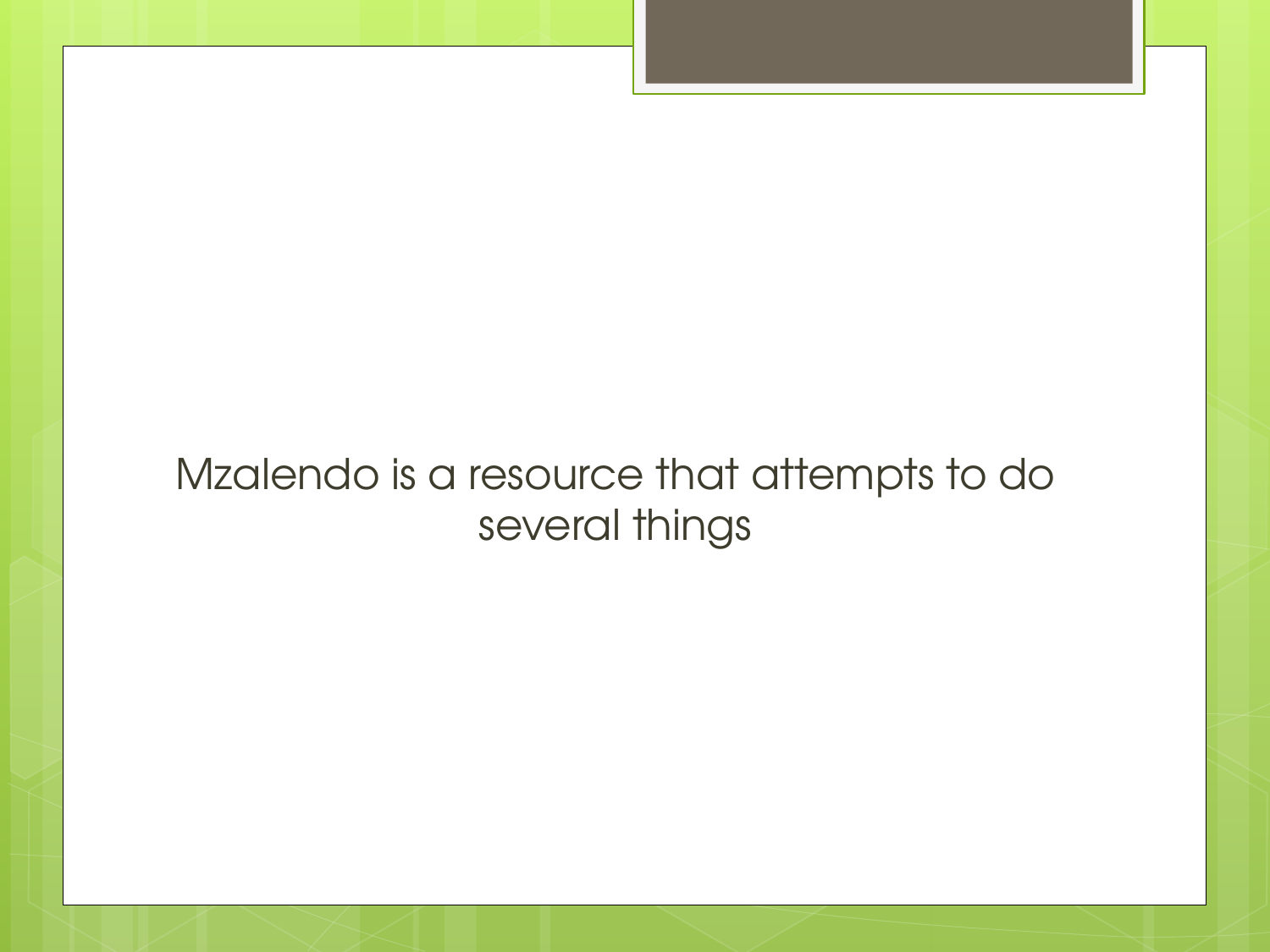

#

Mzalendo is a resource that attempts to do several things